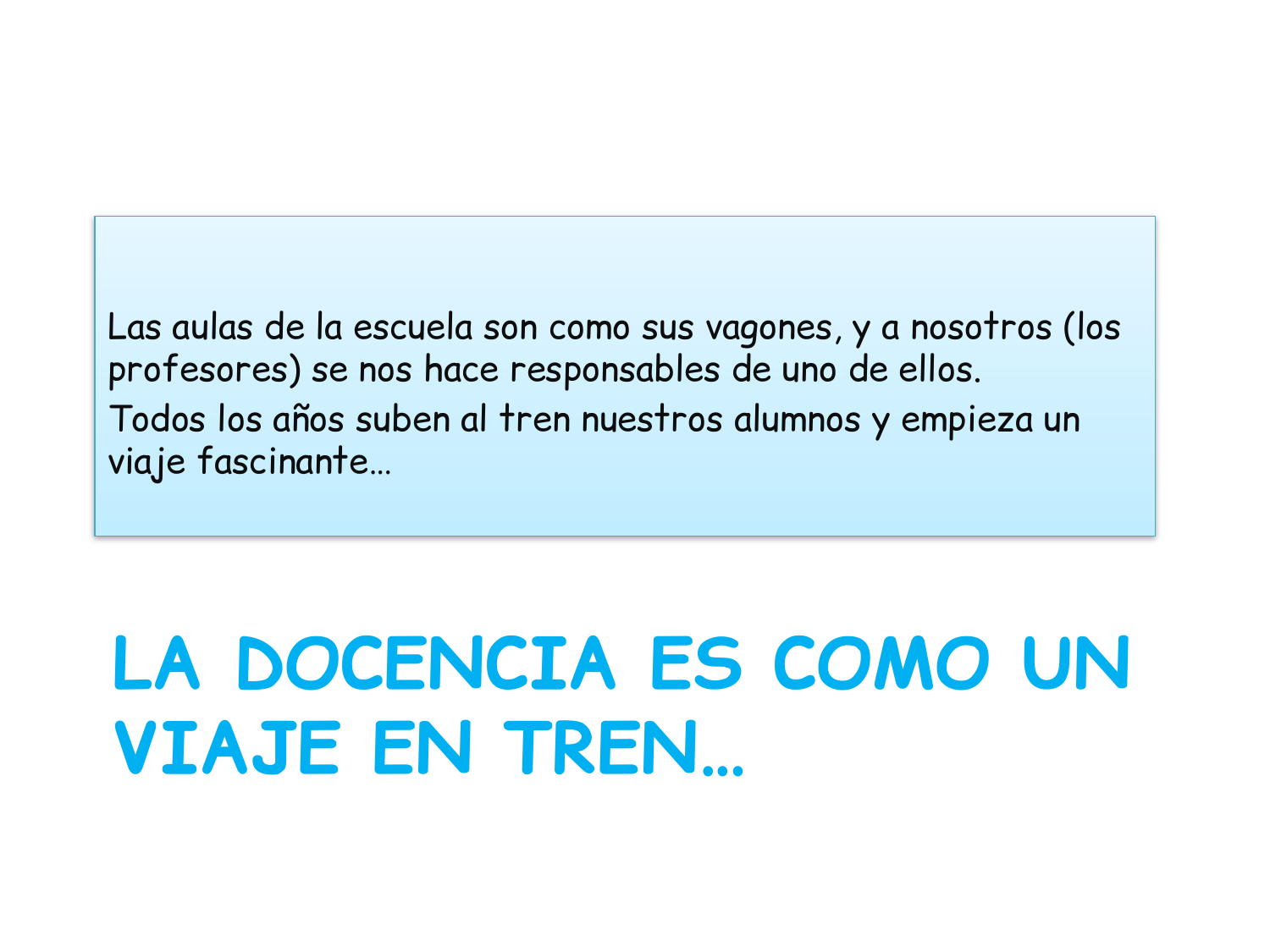

Las aulas de la escuela son como sus vagones, y a nosotros (los profesores) se nos hace responsables de uno de ellos.
Todos los años suben al tren nuestros alumnos y empieza un viaje fascinante…

# LA DOCENCIA ES COMO UN VIAJE EN TREN…